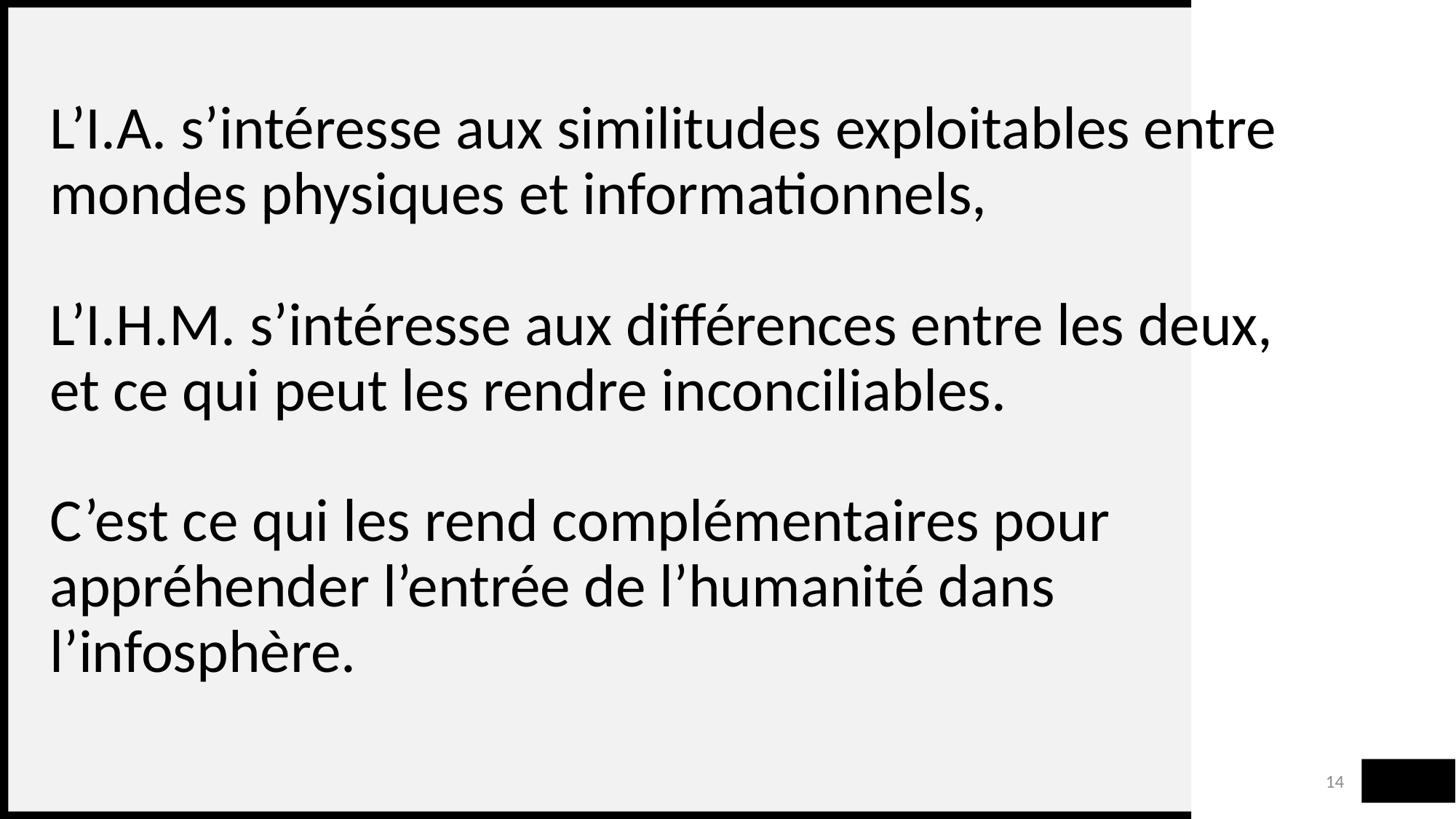

# L’I.A. s’intéresse aux similitudes exploitables entre mondes physiques et informationnels, L’I.H.M. s’intéresse aux différences entre les deux, et ce qui peut les rendre inconciliables. C’est ce qui les rend complémentaires pour appréhender l’entrée de l’humanité dans l’infosphère.
14